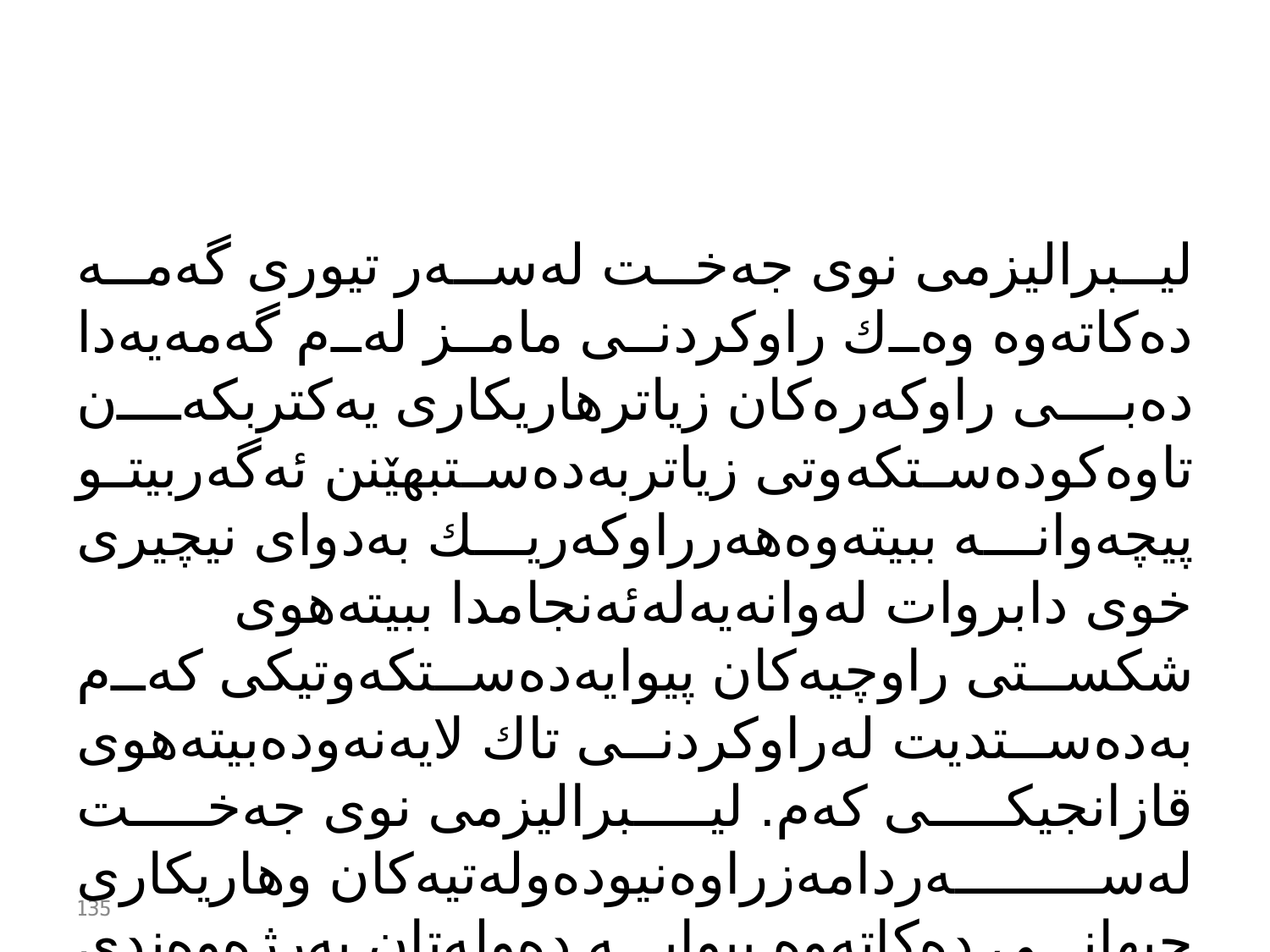

#
لیبرالیزمی نوی جەخت لەسەر تیوری گەمە دەكاتەوە وەك راوكردنی مامز لەم گەمەیەدا دەبی راوكەرەكان زیاترهاریكاری یەكتربكەن تاوەكودەستكەوتی زیاتربەدەستبهێنن ئەگەربیتو پیچەوانە ببیتەوەهەرراوكەریك بەدوای نیچیری خوی دابروات لەوانەیەلەئەنجامدا ببیتەهوی شكستی راوچیەكان پیوایەدەستكەوتیكی كەم بەدەستدیت لەراوكردنی تاك لایەنەودەبیتەهوی قازانجیكی كەم. لیبرالیزمی نوی جەخت لەسەردامەزراوەنیودەولەتیەكان وهاریكاری جیهانی دەكاتەوە پیوایە دەولەتان بەرژەوەندی هاوبەشیان هەیەكەئامانجی لیبرالیزمی نوی بەهیزكردنی هاریكاری نیودەولەتیەلەریگەی دامەزراوە نیودەولەتیەكانەوە.
135